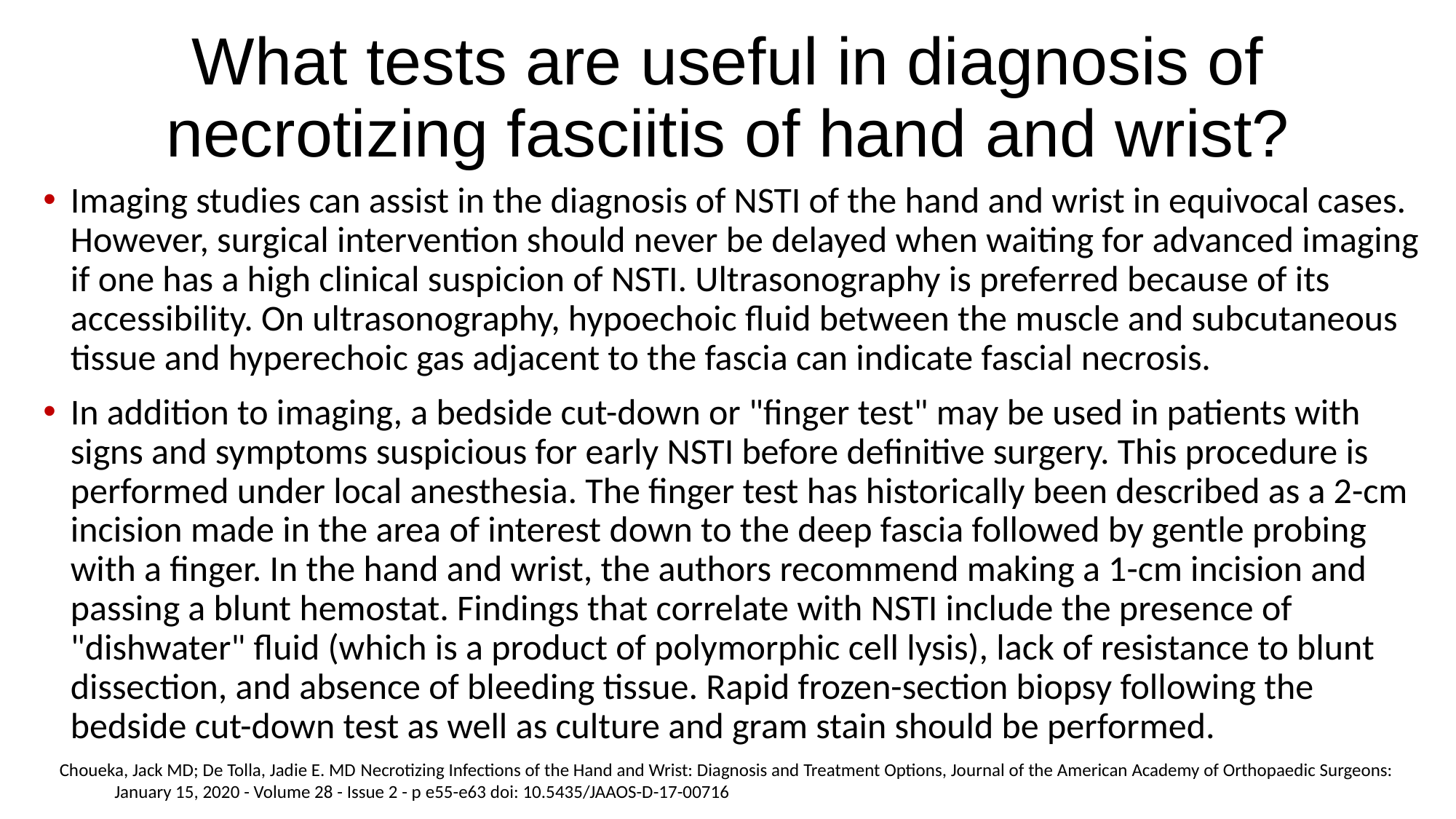

What tests are useful in diagnosis of necrotizing fasciitis of hand and wrist?

Imaging studies can assist in the diagnosis of NSTI of the hand and wrist in equivocal cases. However, surgical intervention should never be delayed when waiting for advanced imaging if one has a high clinical suspicion of NSTI. Ultrasonography is preferred because of its accessibility. On ultrasonography, hypoechoic fluid between the muscle and subcutaneous tissue and hyperechoic gas adjacent to the fascia can indicate fascial necrosis.
In addition to imaging, a bedside cut-down or "finger test" may be used in patients with signs and symptoms suspicious for early NSTI before definitive surgery. This procedure is performed under local anesthesia. The finger test has historically been described as a 2-cm incision made in the area of interest down to the deep fascia followed by gentle probing with a finger. In the hand and wrist, the authors recommend making a 1-cm incision and passing a blunt hemostat. Findings that correlate with NSTI include the presence of "dishwater" fluid (which is a product of polymorphic cell lysis), lack of resistance to blunt dissection, and absence of bleeding tissue. Rapid frozen-section biopsy following the bedside cut-down test as well as culture and gram stain should be performed.

Choueka, Jack MD; De Tolla, Jadie E. MD Necrotizing Infections of the Hand and Wrist: Diagnosis and Treatment Options, Journal of the American Academy of Orthopaedic Surgeons: January 15, 2020 - Volume 28 - Issue 2 - p e55-e63 doi: 10.5435/JAAOS-D-17-00716